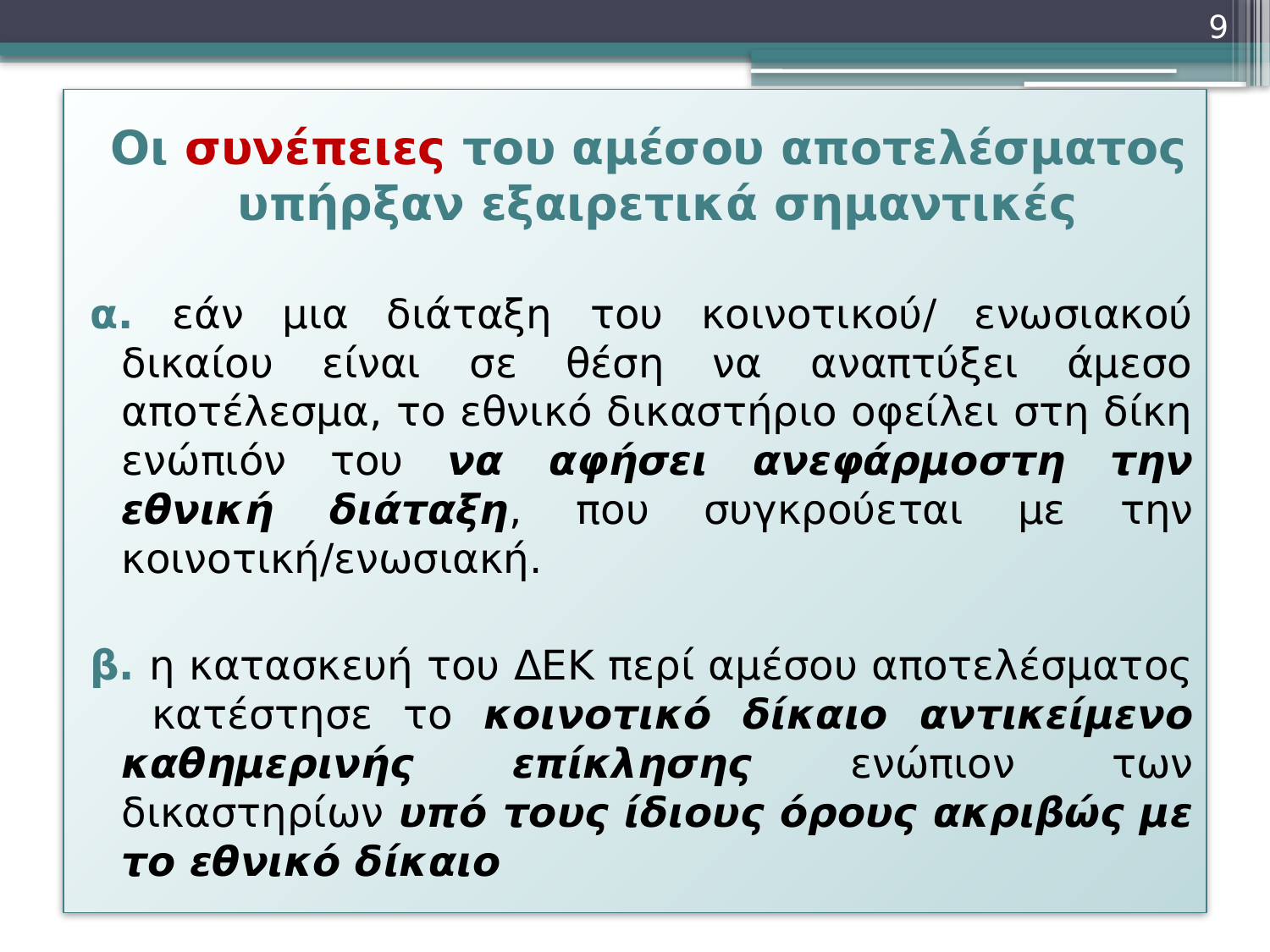

9
 Oι συνέπειες του αμέσου αποτελέσματος υπήρξαν εξαιρετικά σημαντικές

α. εάν μια διάταξη του κοινοτικού/ ενωσιακού δικαίου είναι σε θέση να αναπτύξει άμεσο αποτέλεσμα, το εθνικό δικαστήριο οφείλει στη δίκη ενώπιόν του να αφήσει ανεφάρμοστη την εθνική διάταξη, που συγκρούεται με την κοινοτική/ενωσιακή.

β. η κατασκευή του ΔΕΚ περί αμέσου αποτελέσματος  κατέστησε το κοινοτικό δίκαιο αντικείμενο καθημερινής επίκλησης ενώπιον των δικαστηρίων υπό τους ίδιους όρους ακριβώς με το εθνικό δίκαιο